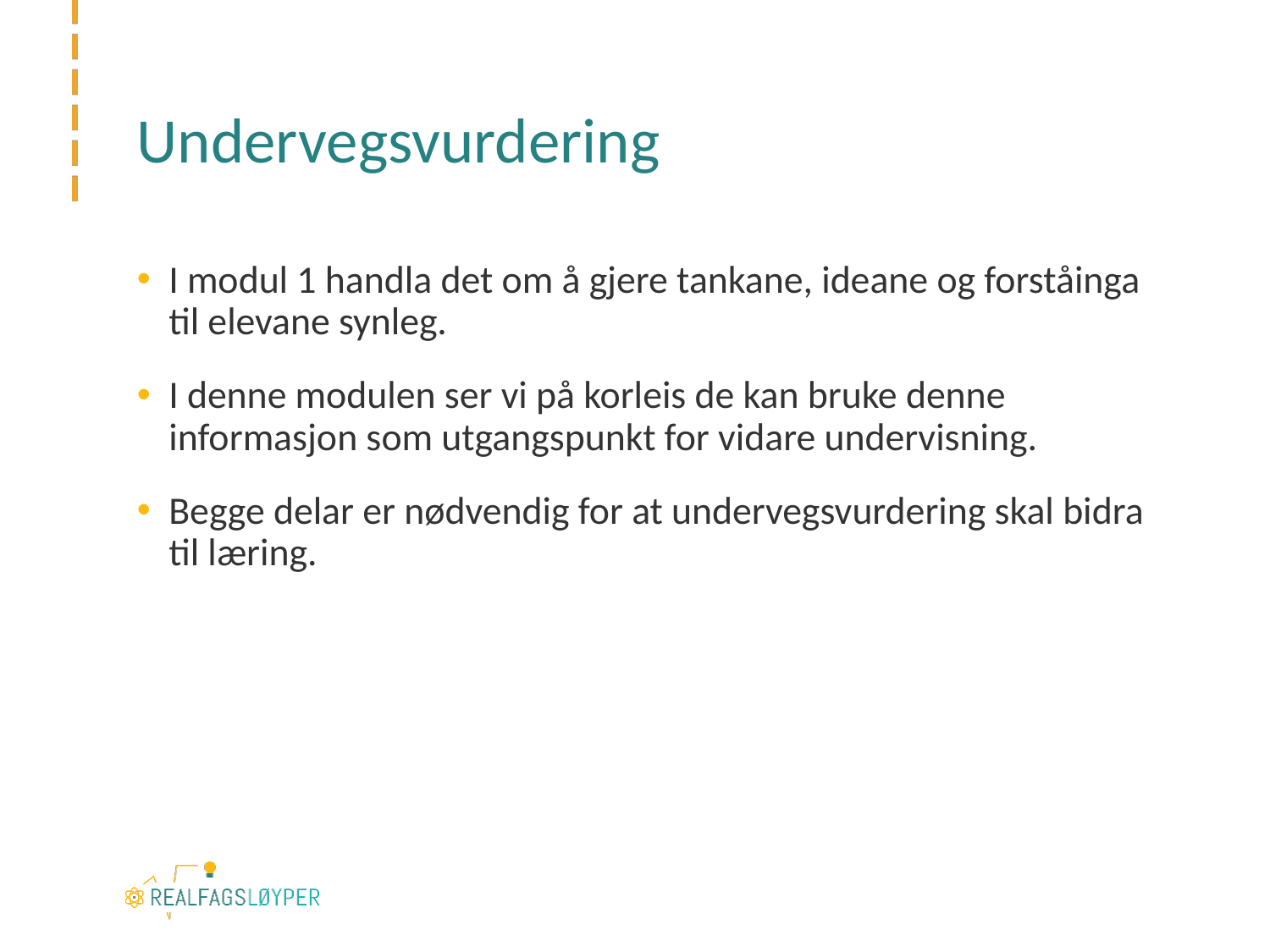

# Undervegsvurdering
I modul 1 handla det om å gjere tankane, ideane og forståinga til elevane synleg.
I denne modulen ser vi på korleis de kan bruke denne informasjon som utgangspunkt for vidare undervisning.
Begge delar er nødvendig for at undervegsvurdering skal bidra til læring.